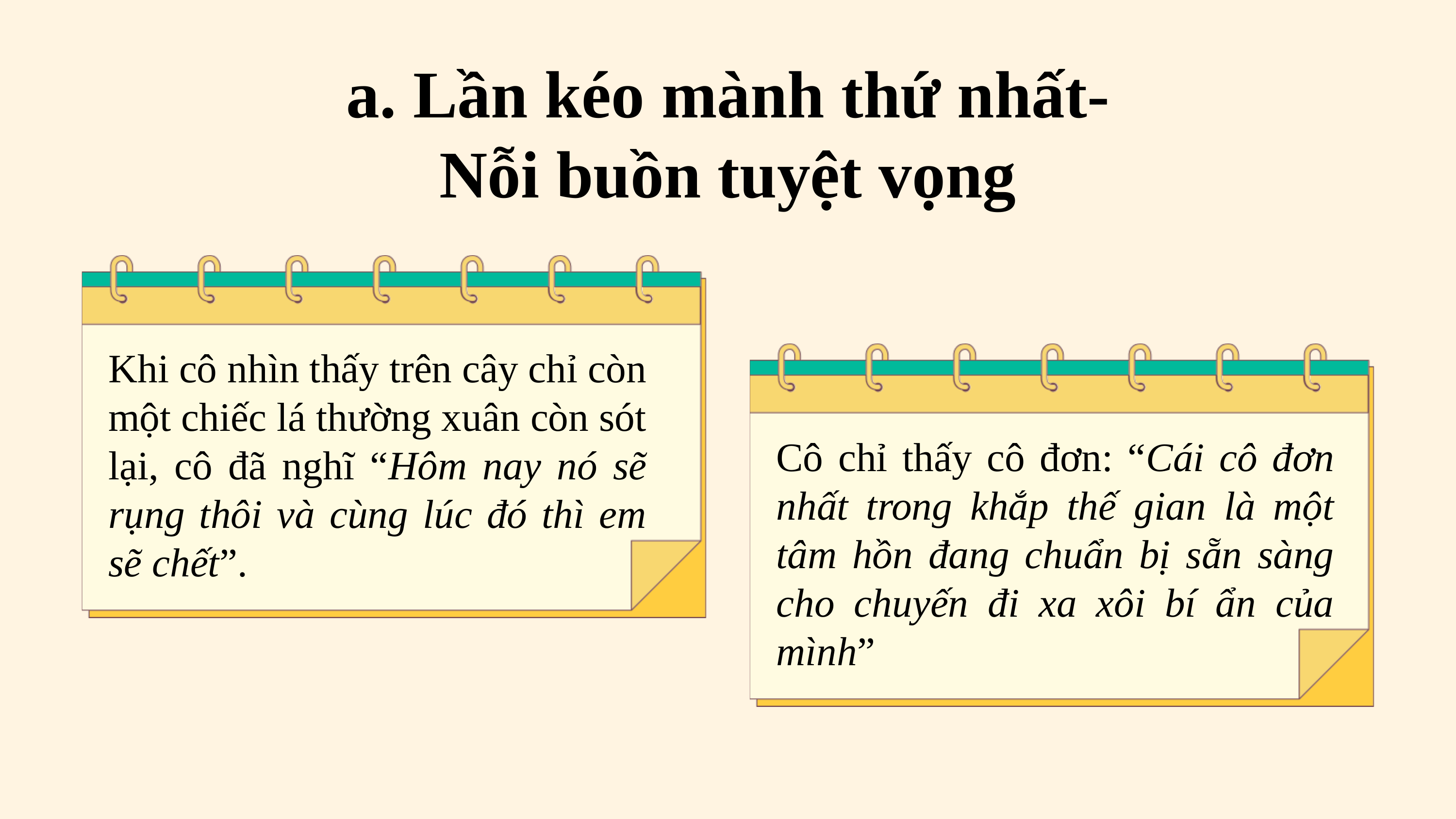

a. Lần kéo mành thứ nhất- Nỗi buồn tuyệt vọng

Khi cô nhìn thấy trên cây chỉ còn một chiếc lá thường xuân còn sót lại, cô đã nghĩ “Hôm nay nó sẽ rụng thôi và cùng lúc đó thì em sẽ chết”.

Cô chỉ thấy cô đơn: “Cái cô đơn nhất trong khắp thế gian là một tâm hồn đang chuẩn bị sẵn sàng cho chuyến đi xa xôi bí ẩn của mình”